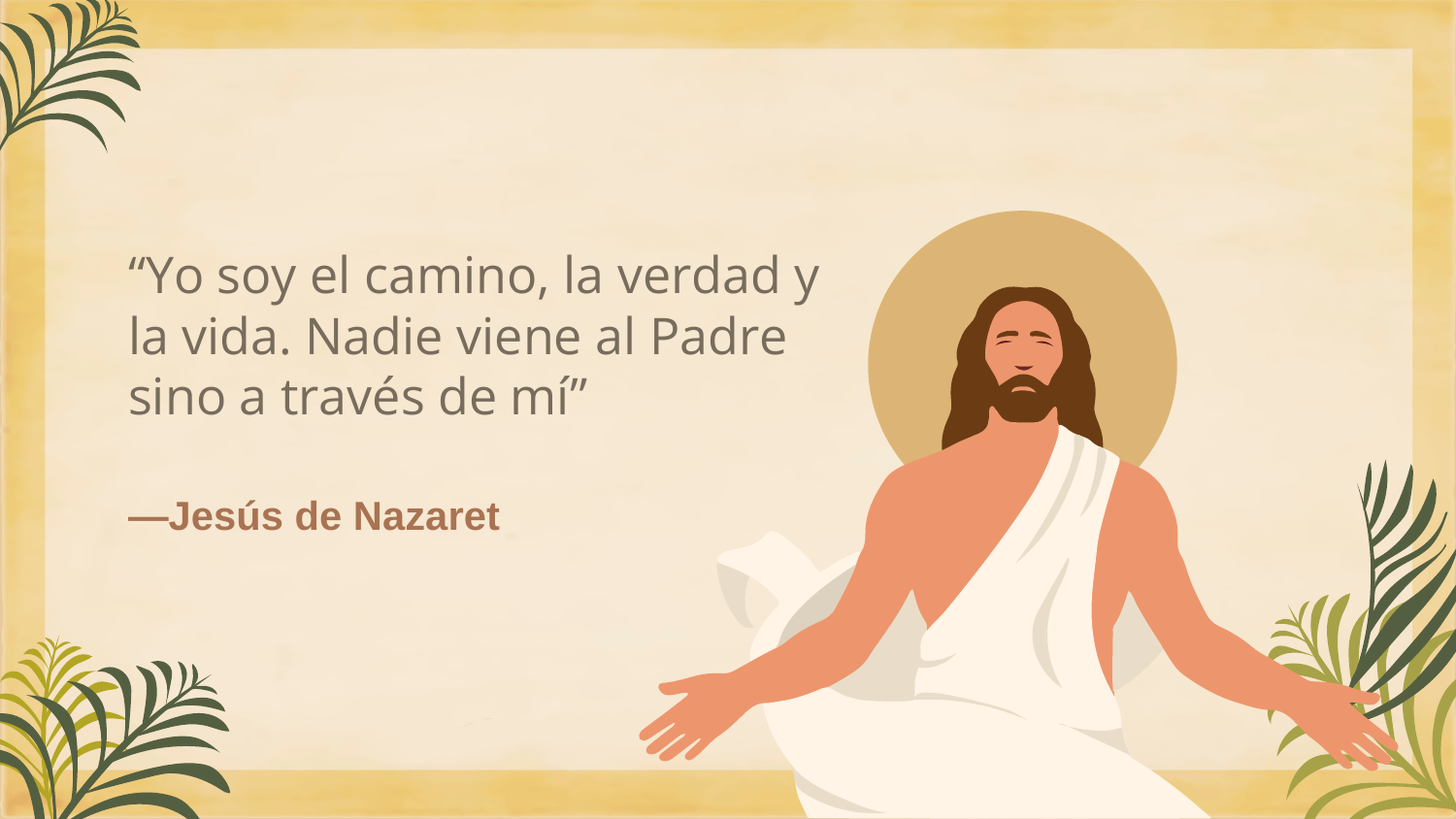

“Yo soy el camino, la verdad y la vida. Nadie viene al Padre sino a través de mí”
# —Jesús de Nazaret